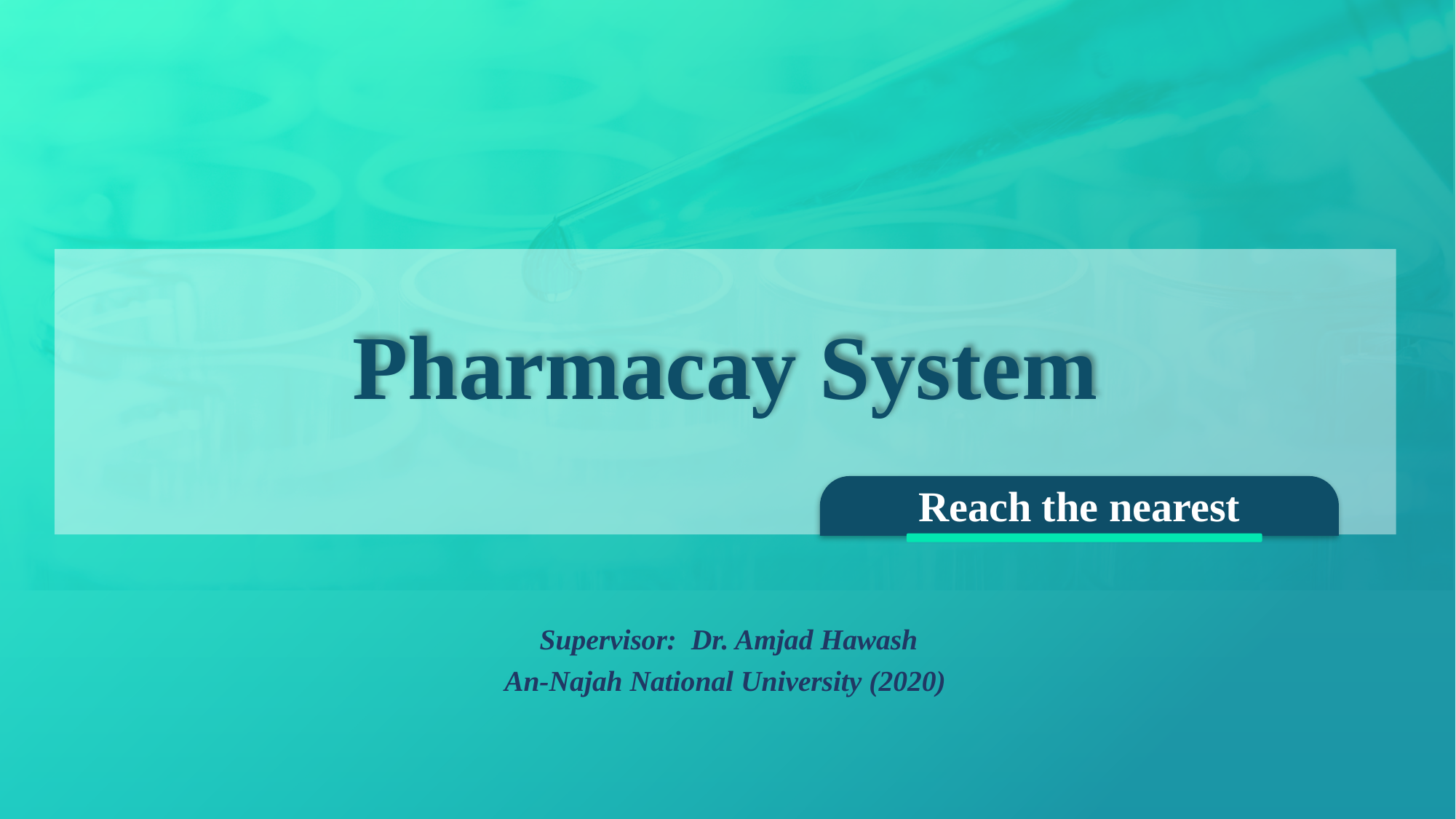

Pharmacay System
Reach the nearest
 Supervisor:  Dr. Amjad Hawash
An-Najah National University (2020)